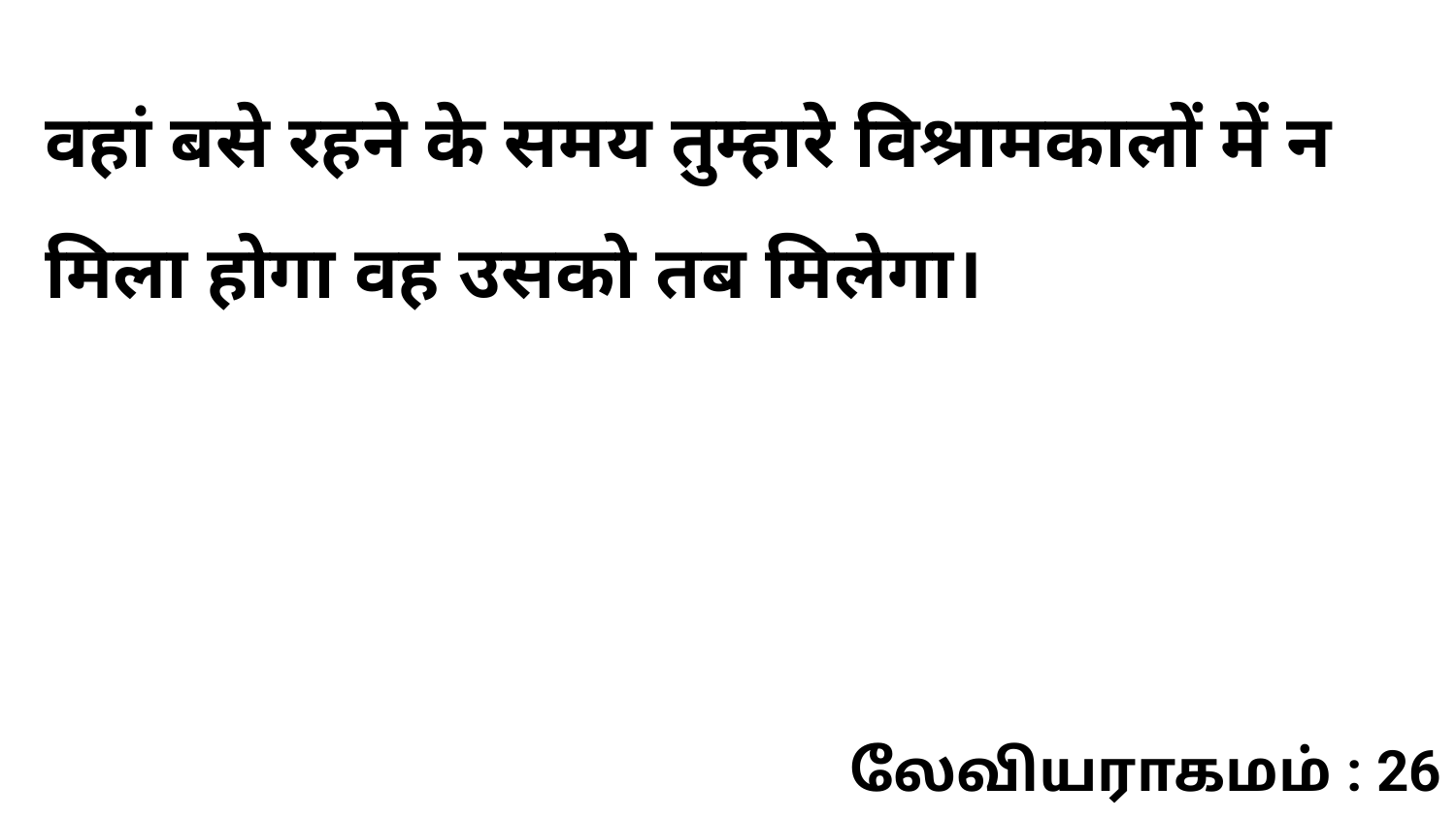

वहां बसे रहने के समय तुम्हारे विश्रामकालों में न मिला होगा वह उसको तब मिलेगा।
லேவியராகமம் : 26